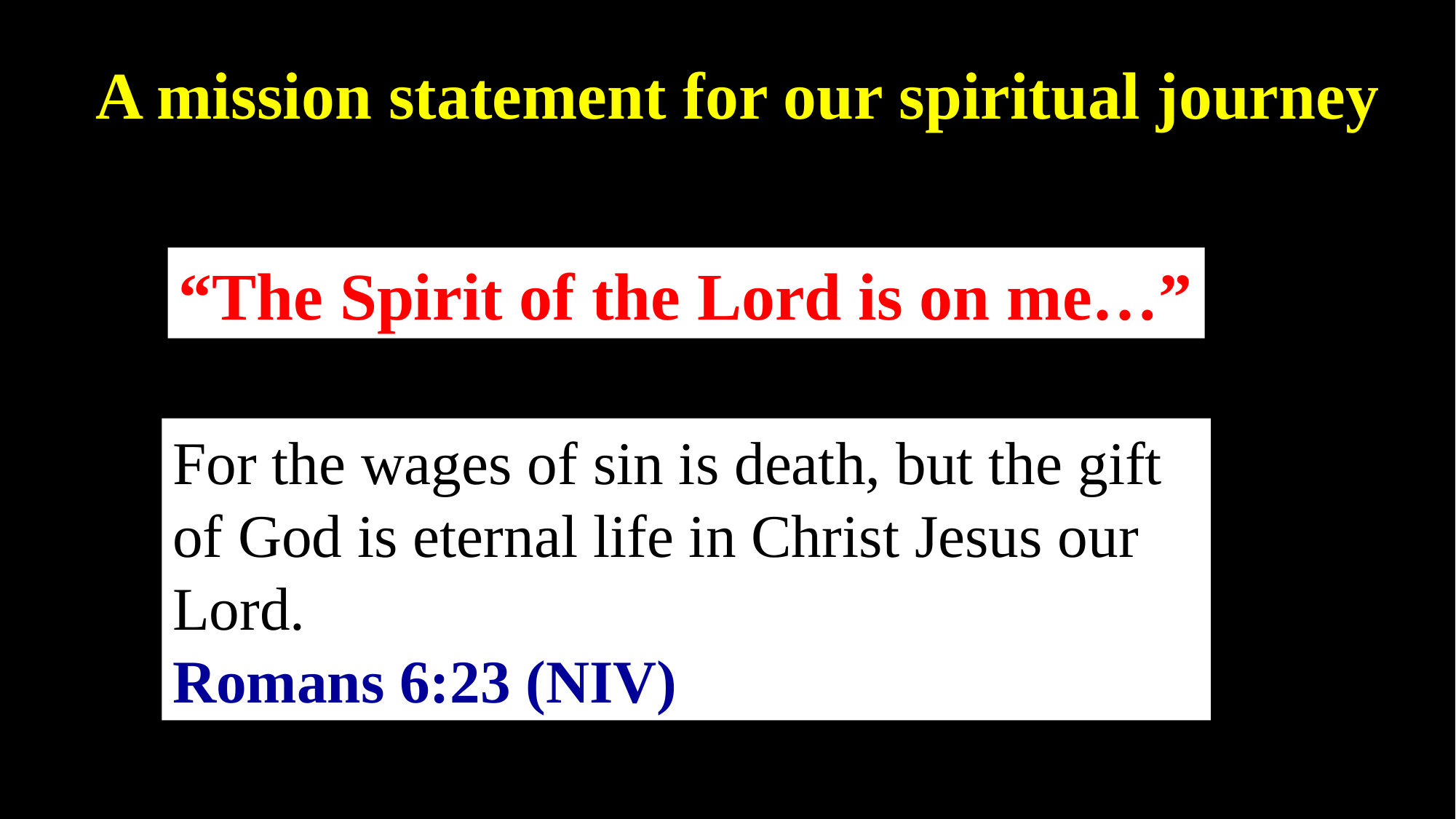

A mission statement for our spiritual journey
“The Spirit of the Lord is on me…”
For the wages of sin is death, but the gift of God is eternal life in Christ Jesus our Lord.
Romans 6:23 (NIV)